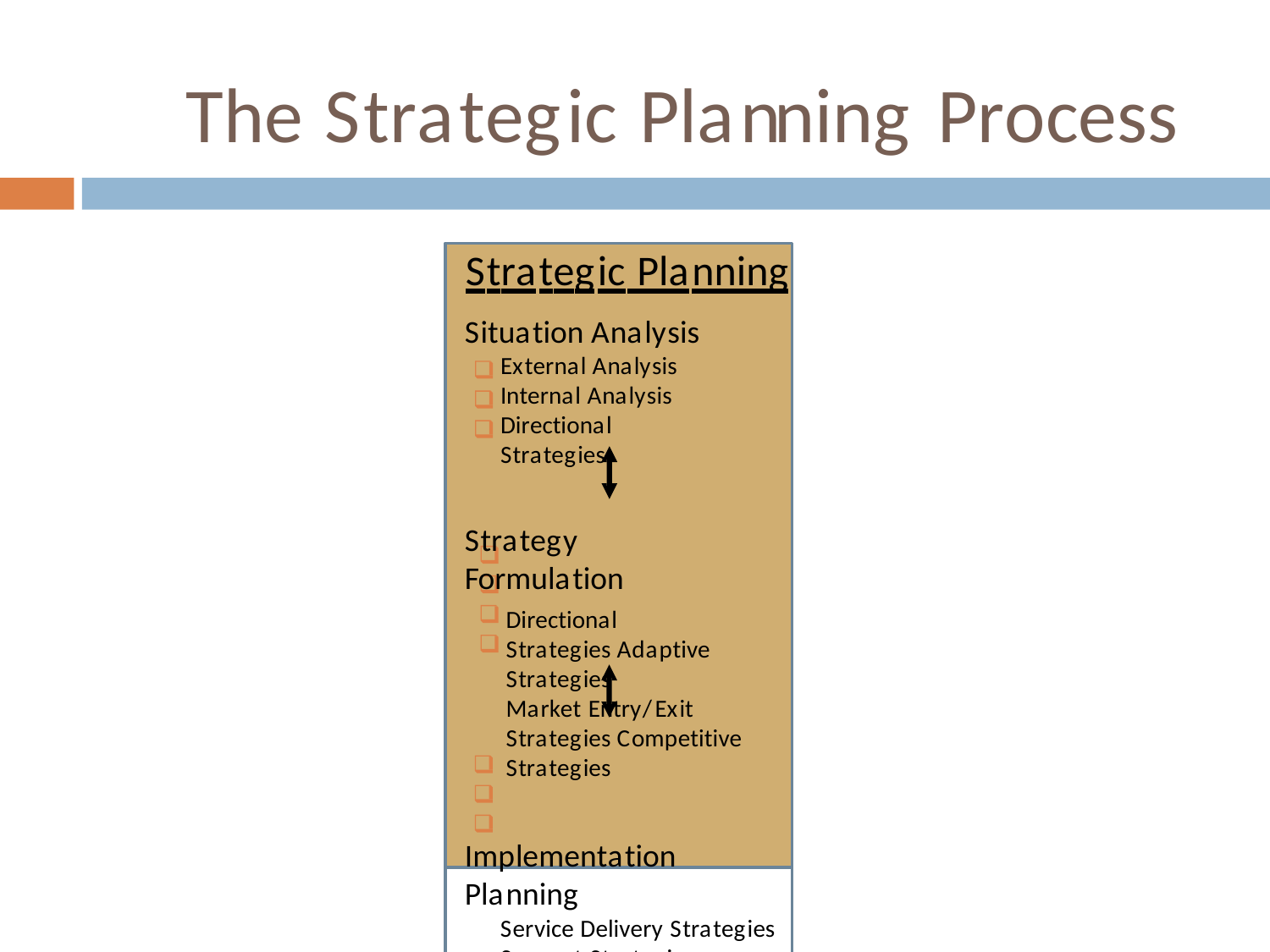

# The Strategic Planning Process

Strategic Planning
Situation Analysis
External Analysis Internal Analysis Directional Strategies

Strategy Formulation
Directional Strategies Adaptive Strategies
Market Entry/Exit Strategies Competitive Strategies

Implementation Planning
Service Delivery Strategies
Support Strategies
Action Plans